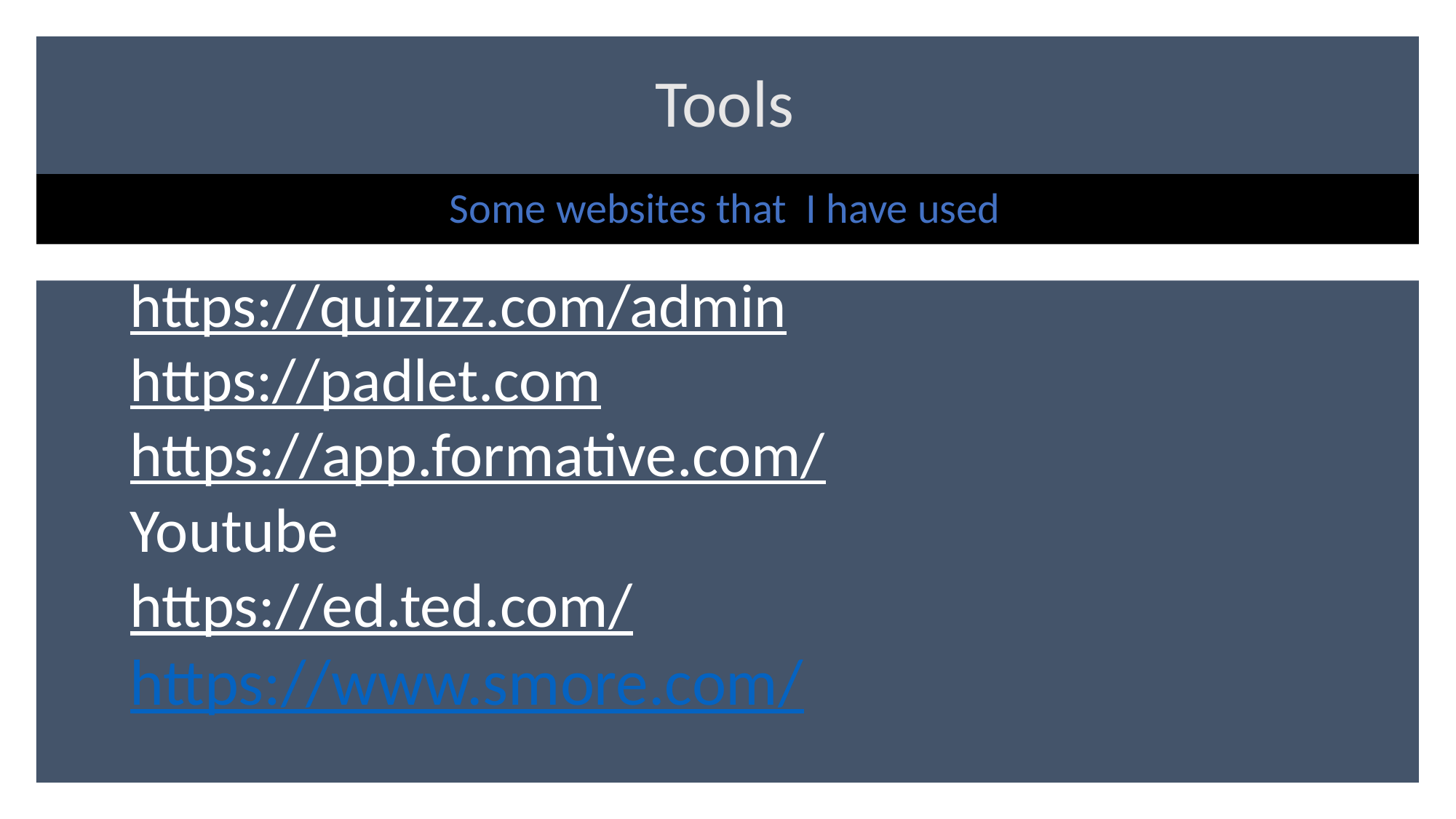

# Tools
Some websites that  I have used
https://quizizz.com/admin
https://padlet.com
https://app.formative.com/
Youtube
https://ed.ted.com/
https://www.smore.com/